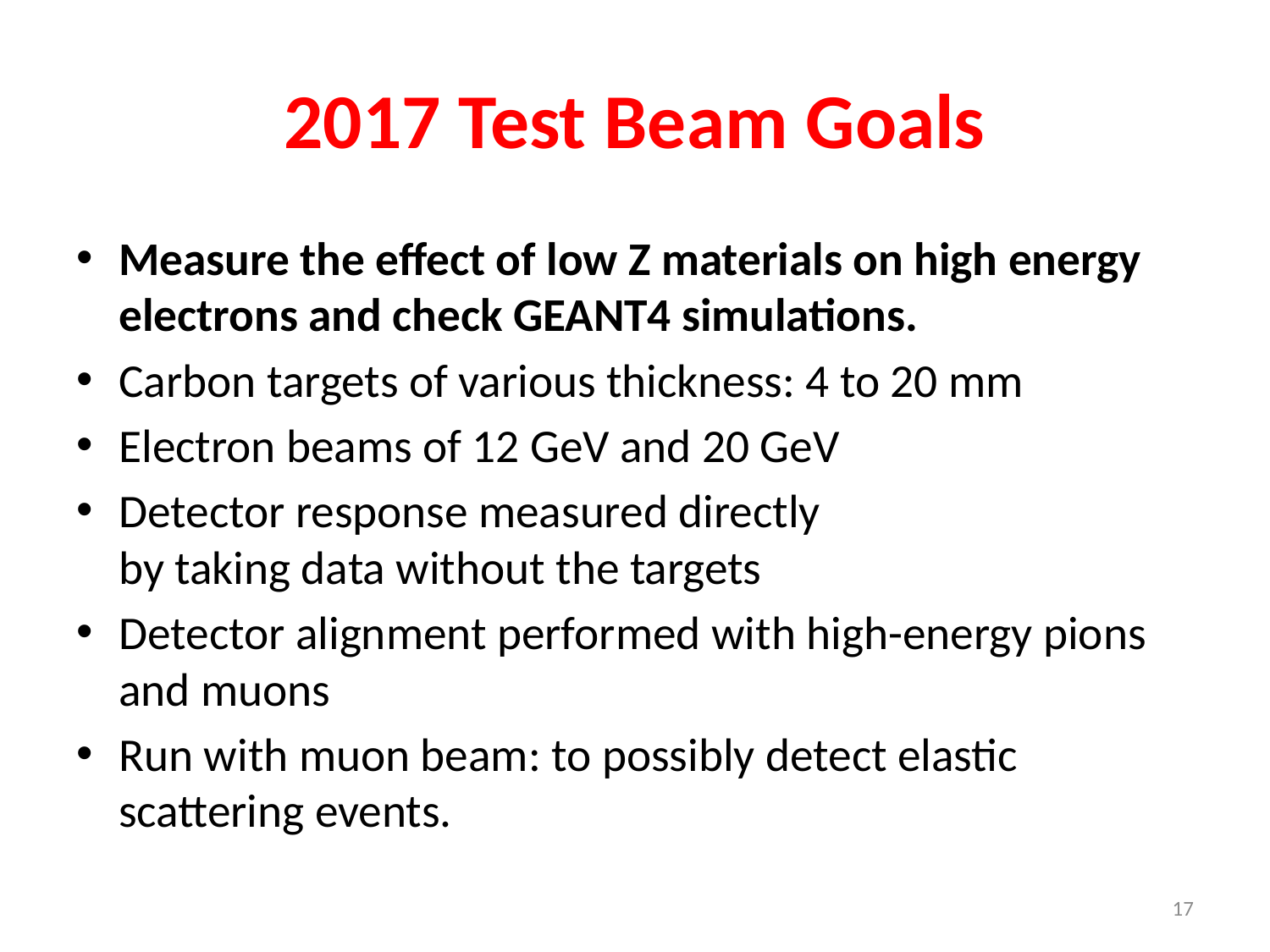

# 2017 Test Beam Goals
Measure the effect of low Z materials on high energy electrons and check GEANT4 simulations.
Carbon targets of various thickness: 4 to 20 mm
Electron beams of 12 GeV and 20 GeV
Detector response measured directly
by taking data without the targets
Detector alignment performed with high-energy pions and muons
Run with muon beam: to possibly detect elastic scattering events.

17